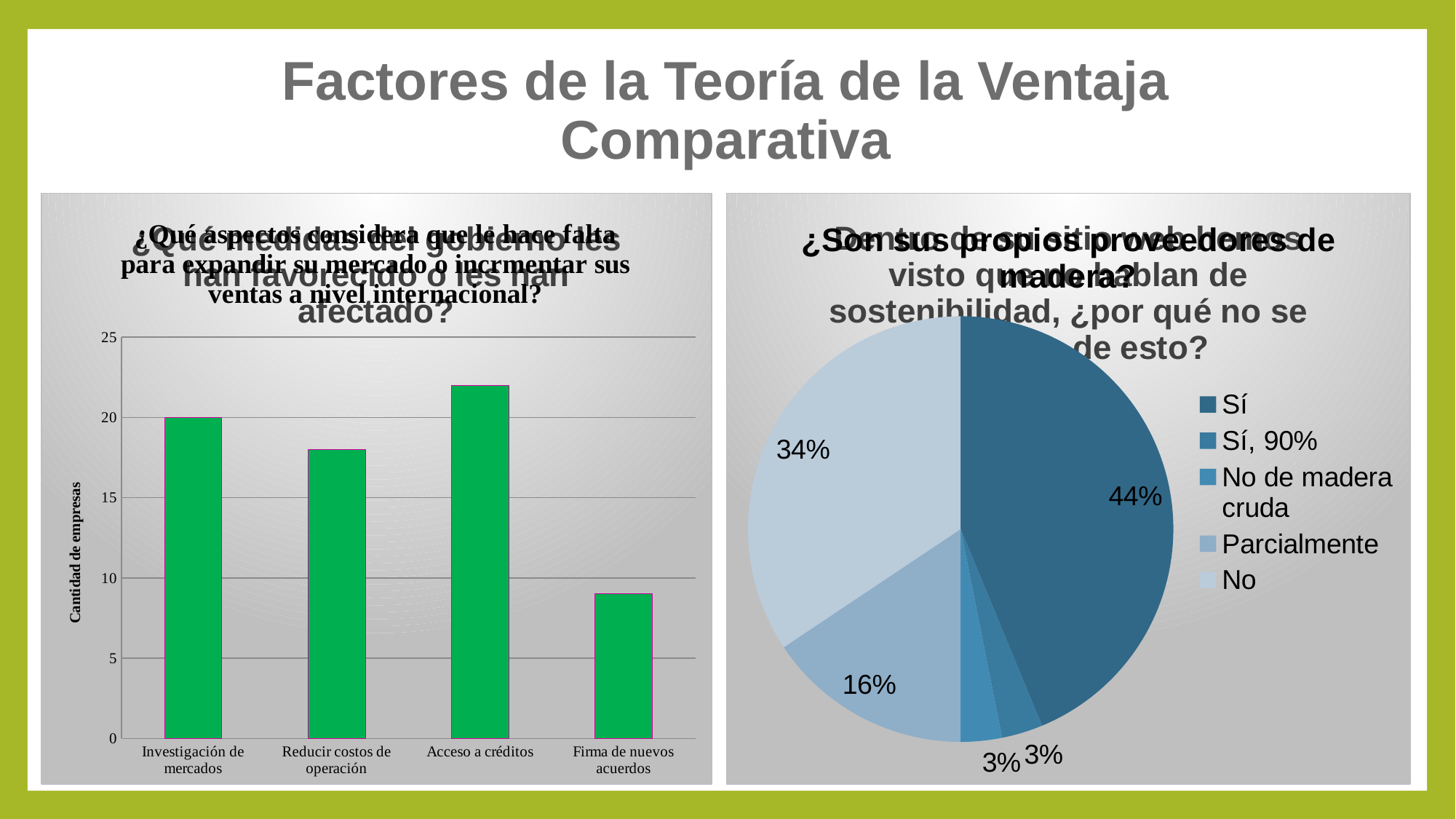

# Factores de la Teoría de la Ventaja Comparativa

### Chart: ¿Qué medidas del gobierno les han favorecido o les han afectado?

| Category |
|---|

### Chart: Dentro de su sitio web hemos visto que no hablan de sostenibilidad, ¿por qué no se comenta de esto?

| Category |
|---|

### Chart: ¿Qué aspectos considera que le hace falta para expandir su mercado o incrmentar sus ventas a nivel internacional?

| Category | Expansión de mercado |
|---|---|
| Investigación de mercados | 20.0 |
| Reducir costos de operación | 18.0 |
| Acceso a créditos | 22.0 |
| Firma de nuevos acuerdos | 9.0 |

### Chart: ¿Son sus propios proveedores de madera?

| Category | Proveedores |
|---|---|
| Sí | 0.43750000000000033 |
| Sí, 90% | 0.03125 |
| No de madera cruda | 0.03125 |
| Parcialmente | 0.15625000000000017 |
| No | 0.34375 |